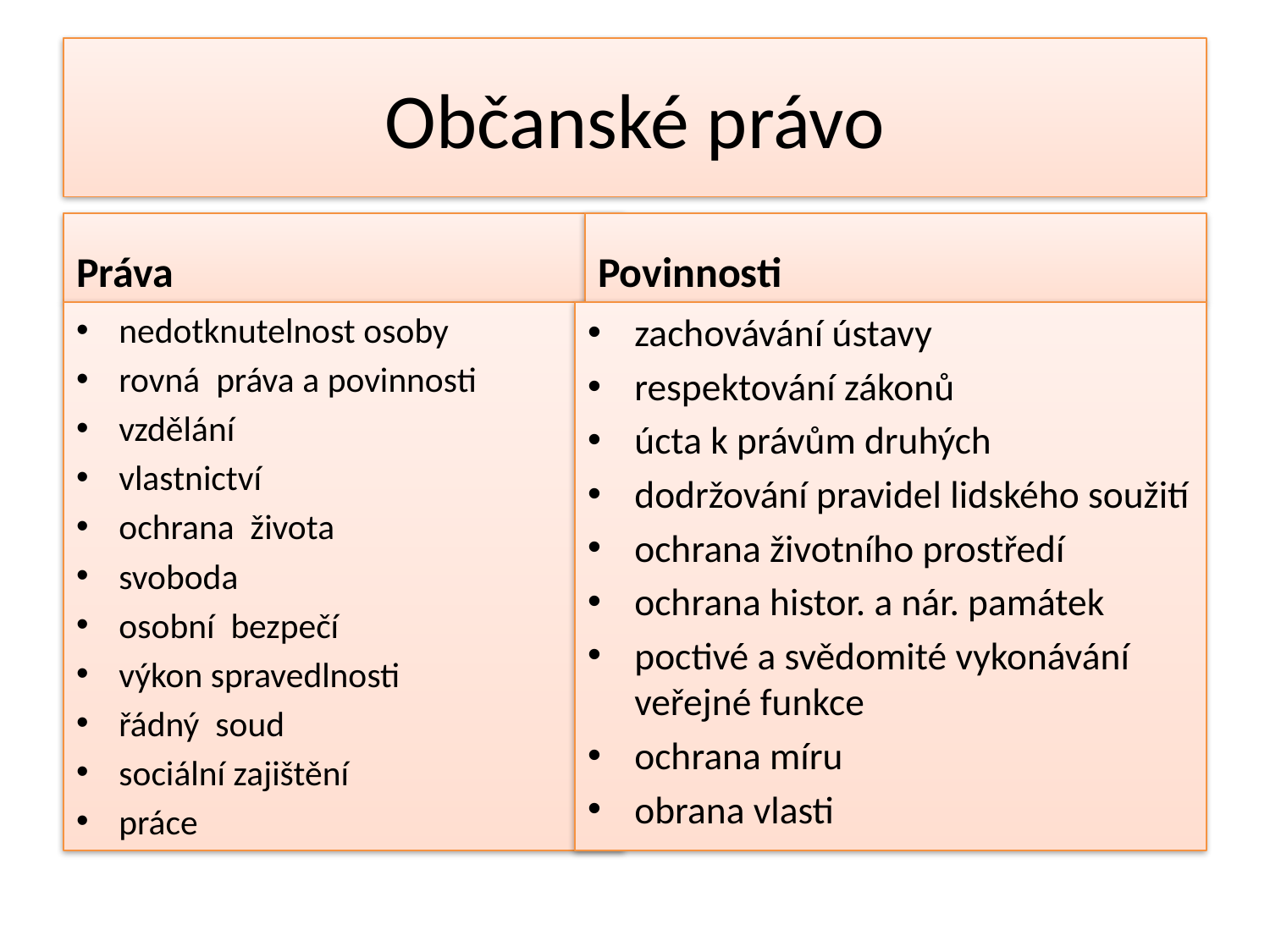

# Občanské právo
Práva
Povinnosti
nedotknutelnost osoby
rovná  práva a povinnosti
vzdělání
vlastnictví
ochrana  života
svoboda
osobní  bezpečí
výkon spravedlnosti
řádný  soud
sociální zajištění
práce

zachovávání ústavy
respektování zákonů
úcta k právům druhých
dodržování pravidel lidského soužití
ochrana životního prostředí
ochrana histor. a nár. památek
poctivé a svědomité vykonávání veřejné funkce
ochrana míru
obrana vlasti